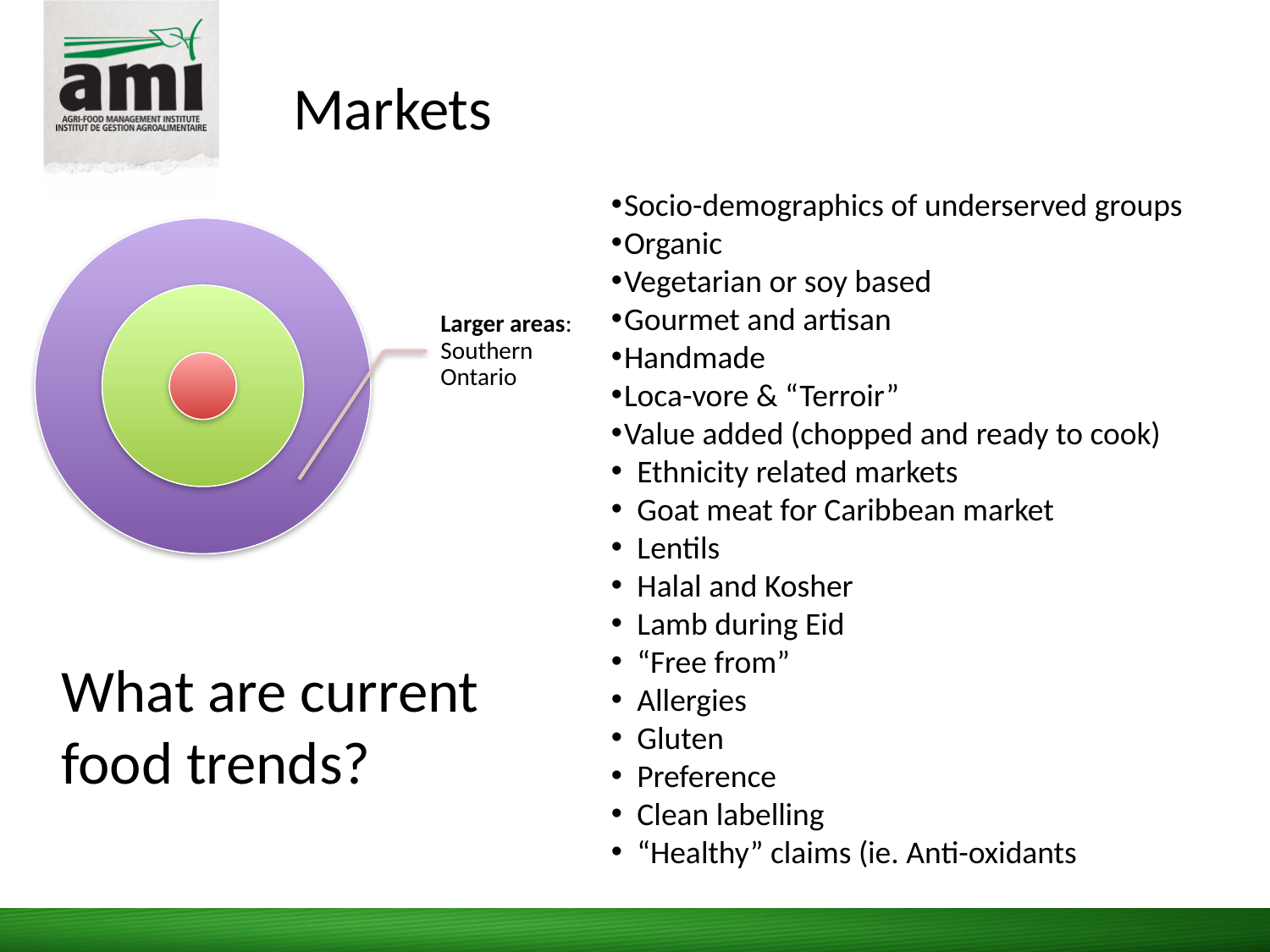

Markets
Local – who’s in your backyard?
Regional – what’s the access level?
Larger areas: Southern Ontario
Socio-demographics of underserved groups
Organic
Vegetarian or soy based
Gourmet and artisan
Handmade
Loca-vore & “Terroir”
Value added (chopped and ready to cook)
Ethnicity related markets
Goat meat for Caribbean market
Lentils
Halal and Kosher
Lamb during Eid
“Free from”
Allergies
Gluten
Preference
Clean labelling
“Healthy” claims (ie. Anti-oxidants
What are current food trends?